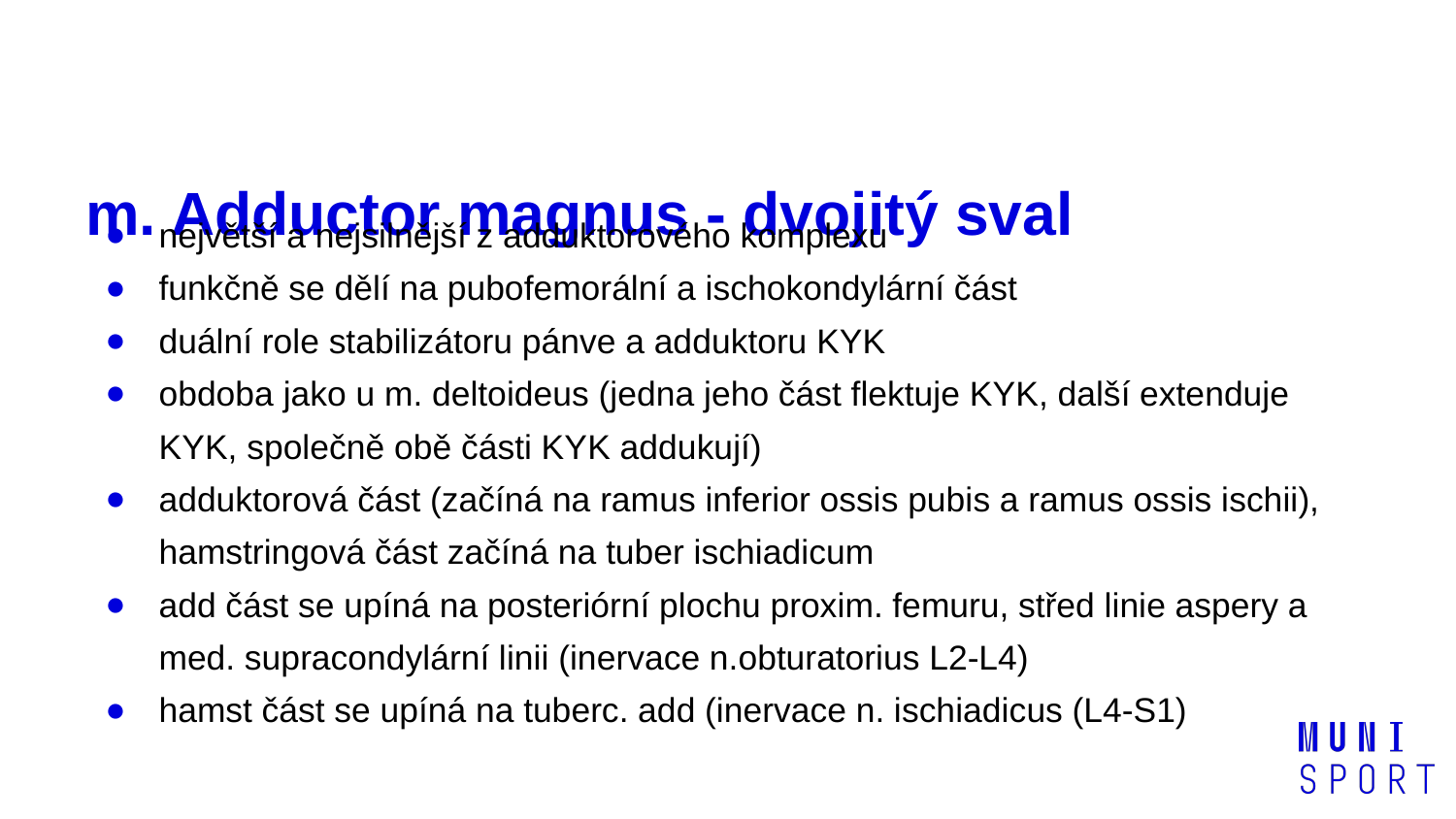

# m. Adductor magnus - dvojitý sval
největší a nejsilnější z adduktorového komplexu
funkčně se dělí na pubofemorální a ischokondylární část
duální role stabilizátoru pánve a adduktoru KYK
obdoba jako u m. deltoideus (jedna jeho část flektuje KYK, další extenduje KYK, společně obě části KYK addukují)
adduktorová část (začíná na ramus inferior ossis pubis a ramus ossis ischii), hamstringová část začíná na tuber ischiadicum
add část se upíná na posteriórní plochu proxim. femuru, střed linie aspery a med. supracondylární linii (inervace n.obturatorius L2-L4)
hamst část se upíná na tuberc. add (inervace n. ischiadicus (L4-S1)